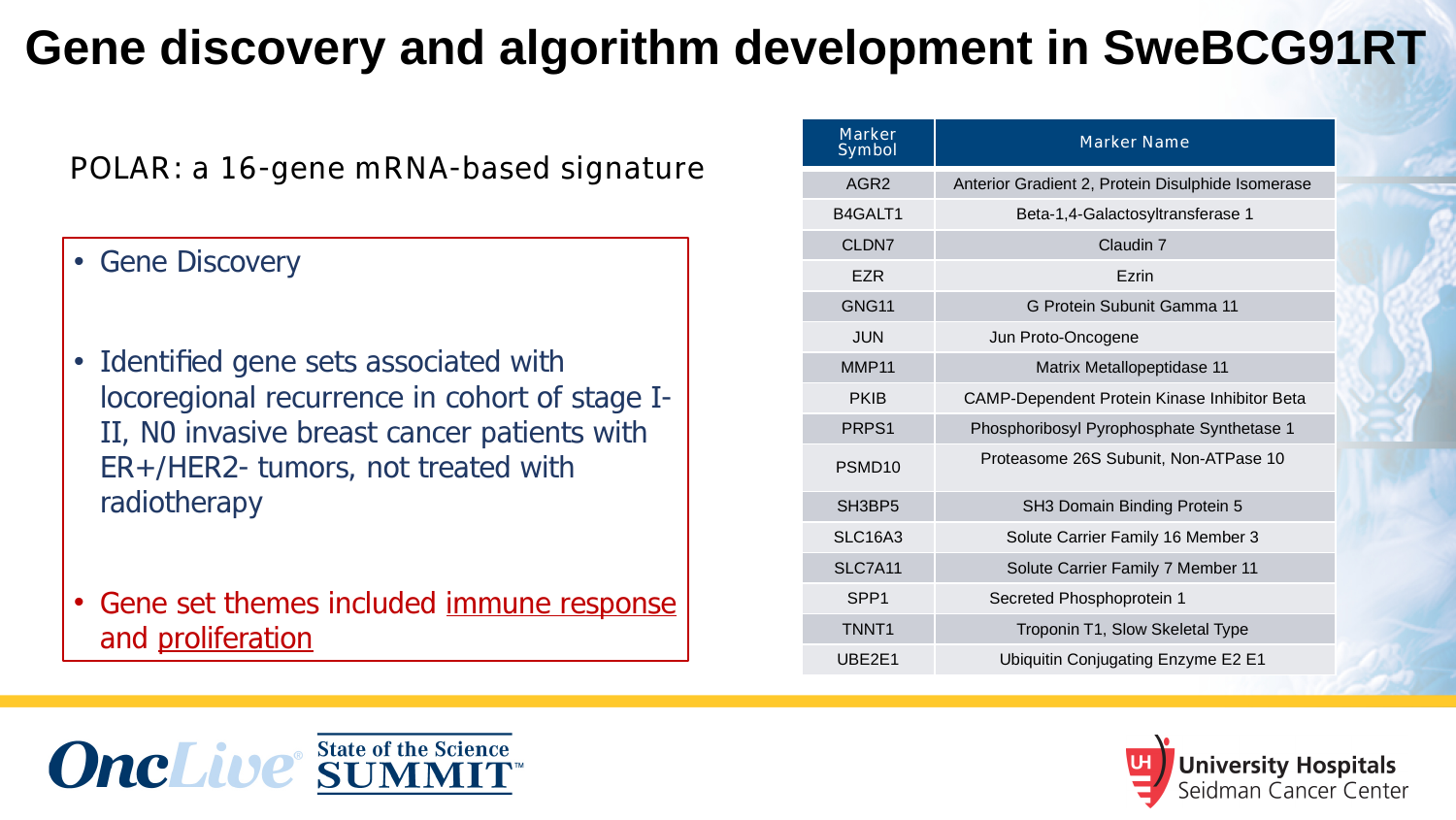

Gene discovery and algorithm development in SweBCG91RT
| Marker Symbol | Marker Name |
| --- | --- |
| AGR2 | Anterior Gradient 2, Protein Disulphide Isomerase |
| B4GALT1 | Beta-1,4-Galactosyltransferase 1 |
| CLDN7 | Claudin 7 |
| EZR | Ezrin |
| GNG11 | G Protein Subunit Gamma 11 |
| JUN | Jun Proto-Oncogene |
| MMP11 | Matrix Metallopeptidase 11 |
| PKIB | CAMP-Dependent Protein Kinase Inhibitor Beta |
| PRPS1 | Phosphoribosyl Pyrophosphate Synthetase 1 |
| PSMD10 | Proteasome 26S Subunit, Non-ATPase 10 |
| SH3BP5 | SH3 Domain Binding Protein 5 |
| SLC16A3 | Solute Carrier Family 16 Member 3 |
| SLC7A11 | Solute Carrier Family 7 Member 11 |
| SPP1 | Secreted Phosphoprotein 1 |
| TNNT1 | Troponin T1, Slow Skeletal Type |
| UBE2E1 | Ubiquitin Conjugating Enzyme E2 E1 |
POLAR: a 16-gene mRNA-based signature
Gene Discovery

Identified gene sets associated with locoregional recurrence in cohort of stage I-II, N0 invasive breast cancer patients with ER+/HER2- tumors, not treated with radiotherapy

Gene set themes included immune response and proliferation

Sjostrom et al., JCO 2023